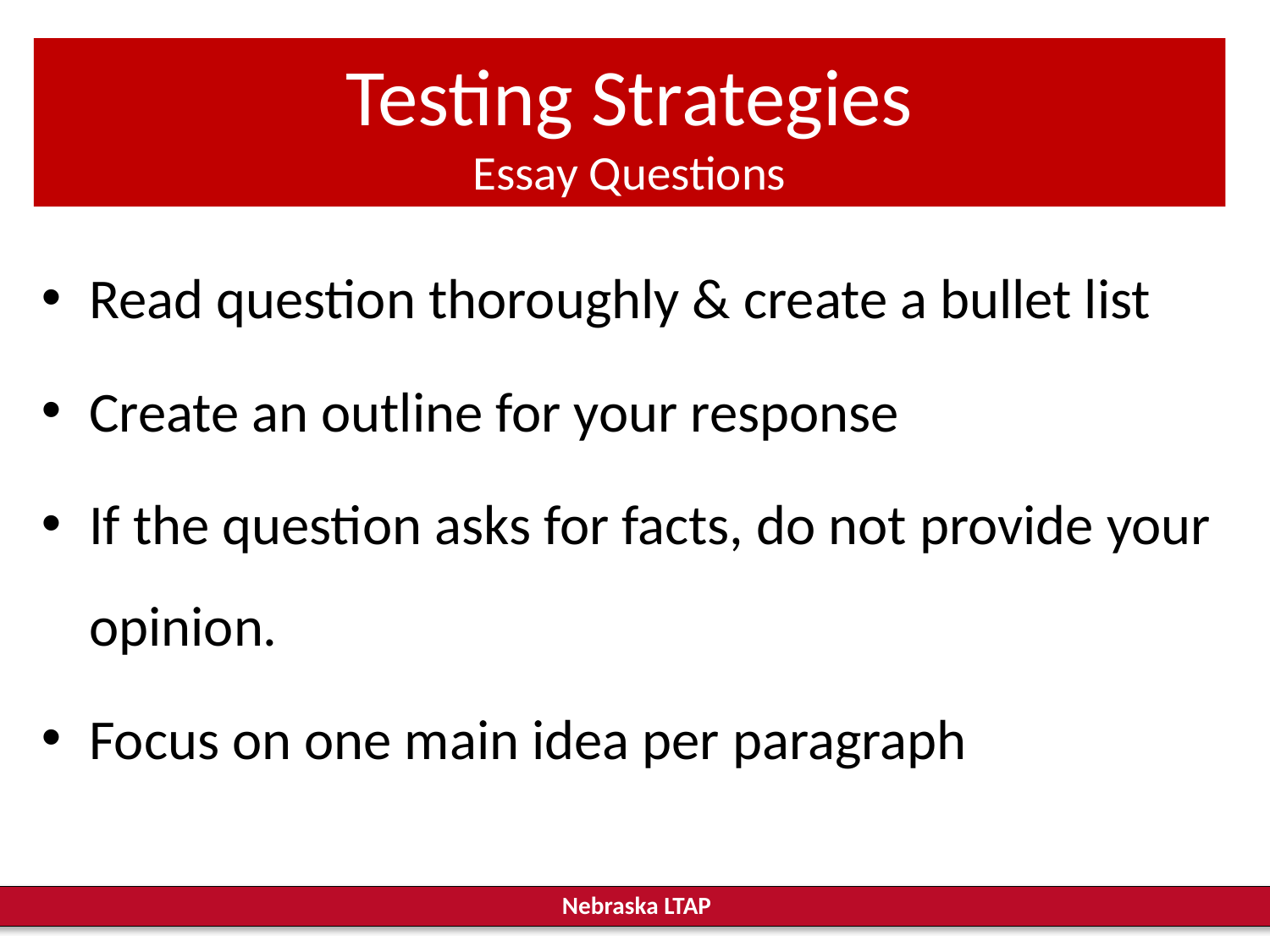

# Testing Strategies Essay Questions
Read question thoroughly & create a bullet list
Create an outline for your response
If the question asks for facts, do not provide your opinion.
Focus on one main idea per paragraph